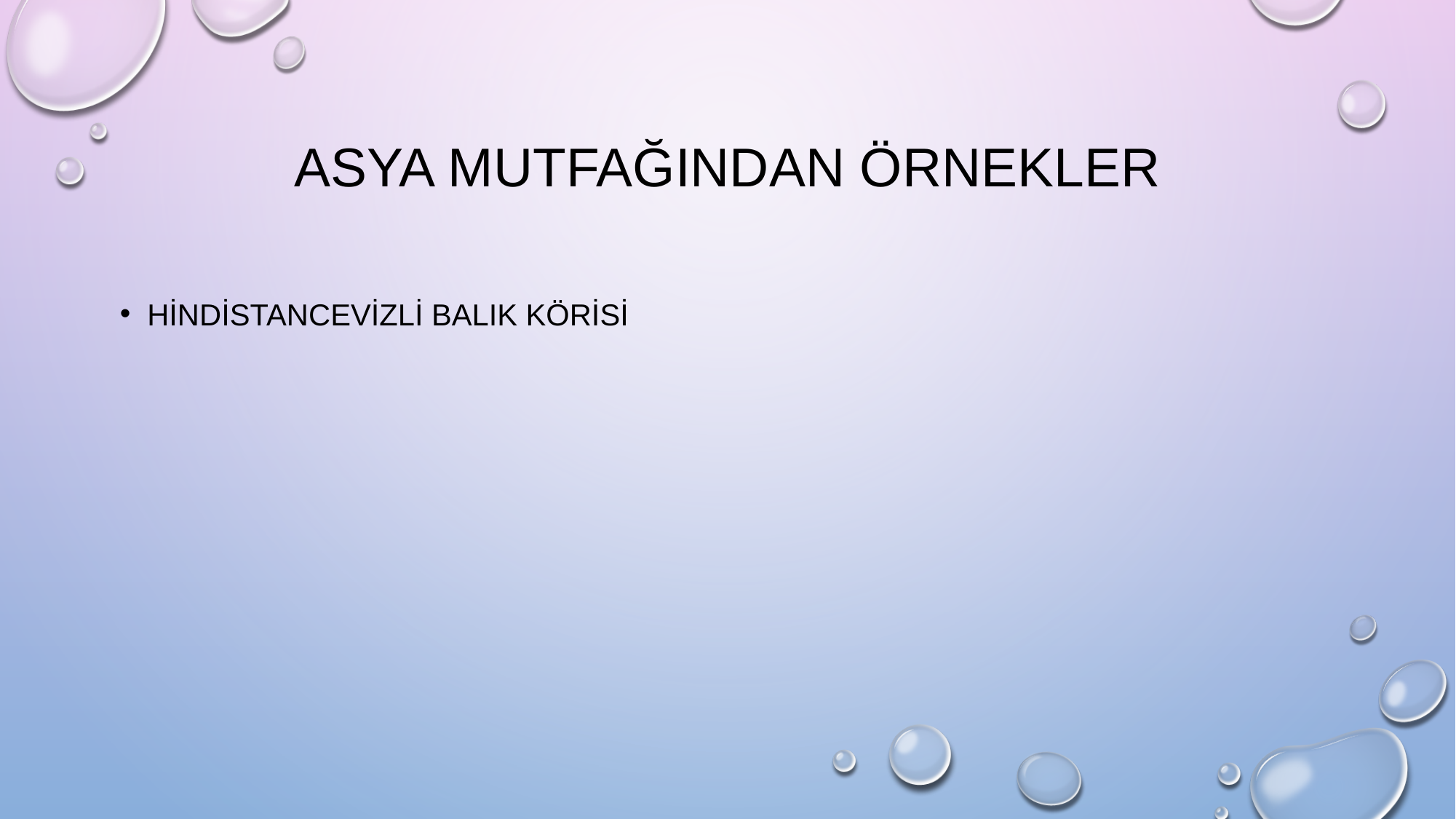

# asya MUTFAĞINDAN ÖRNEKLER
Hindistancevizli balık körisi